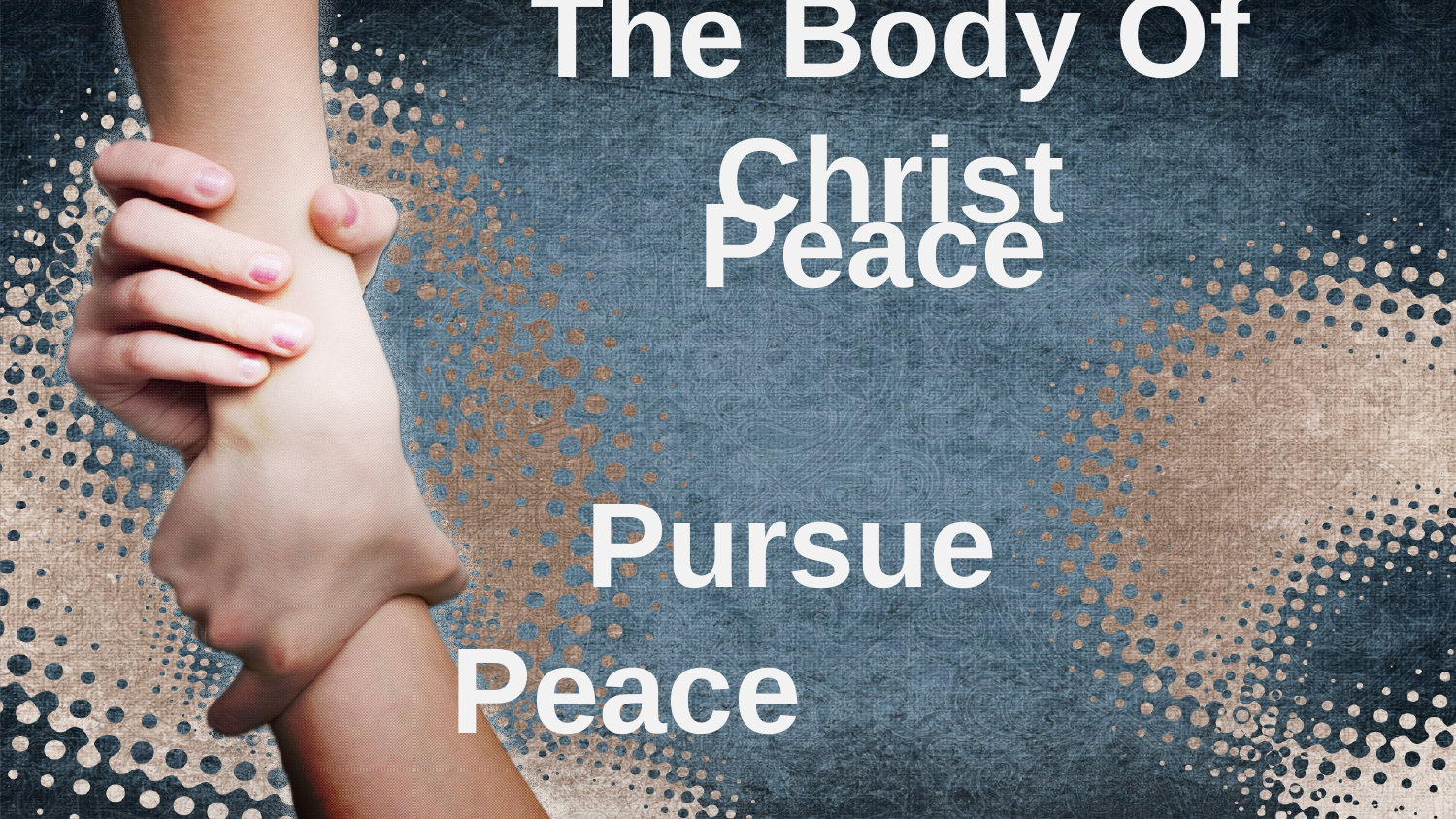

# The Body Of Christ
        Peace

    Pursue Peace